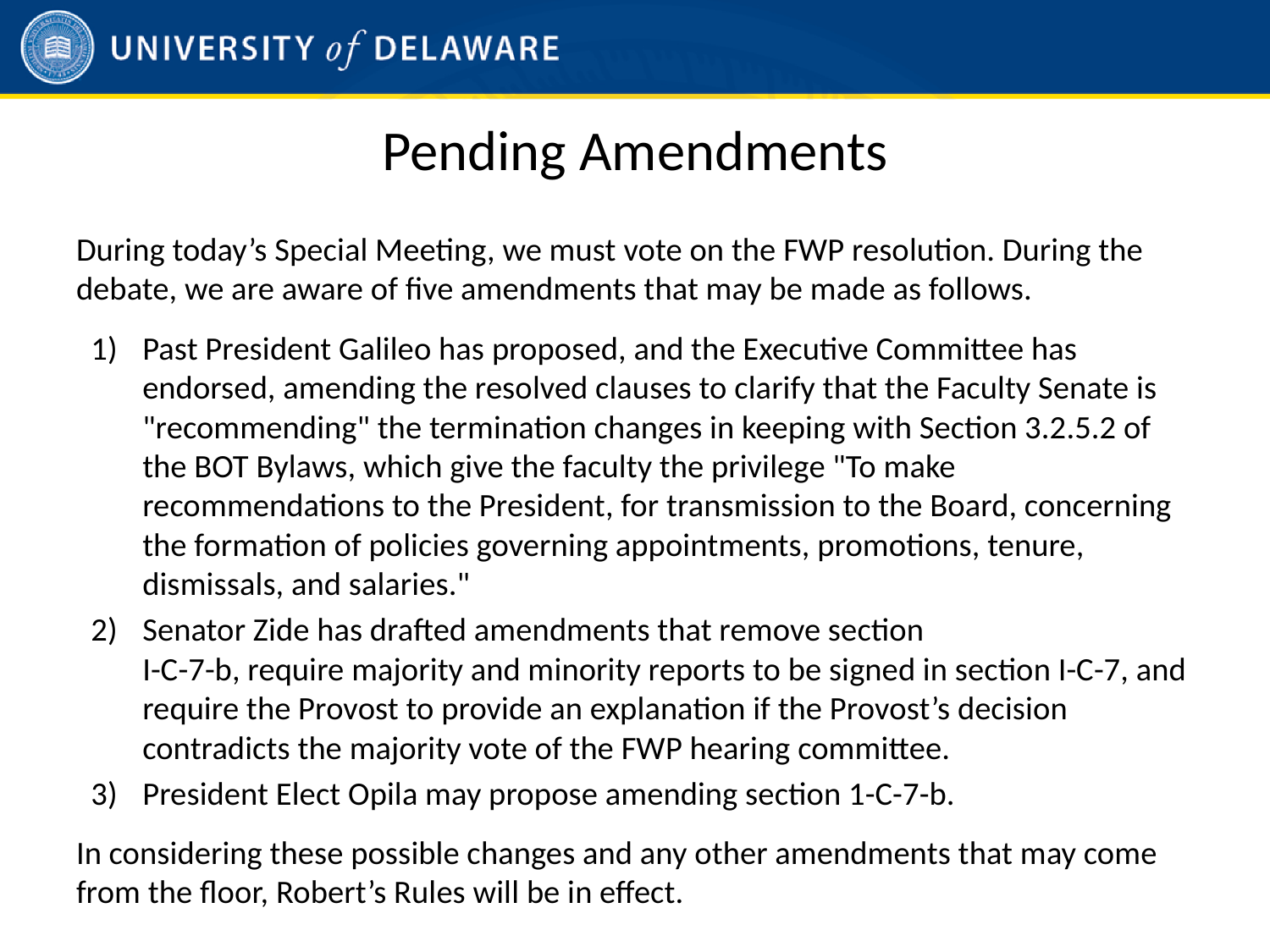

# Pending Amendments
During today’s Special Meeting, we must vote on the FWP resolution. During the debate, we are aware of five amendments that may be made as follows.
Past President Galileo has proposed, and the Executive Committee has endorsed, amending the resolved clauses to clarify that the Faculty Senate is "recommending" the termination changes in keeping with Section 3.2.5.2 of the BOT Bylaws, which give the faculty the privilege "To make recommendations to the President, for transmission to the Board, concerning the formation of policies governing appointments, promotions, tenure, dismissals, and salaries."
Senator Zide has drafted amendments that remove section
I-C-7-b, require majority and minority reports to be signed in section I-C-7, and require the Provost to provide an explanation if the Provost’s decision contradicts the majority vote of the FWP hearing committee.
President Elect Opila may propose amending section 1-C-7-b.
In considering these possible changes and any other amendments that may come from the floor, Robert’s Rules will be in effect.